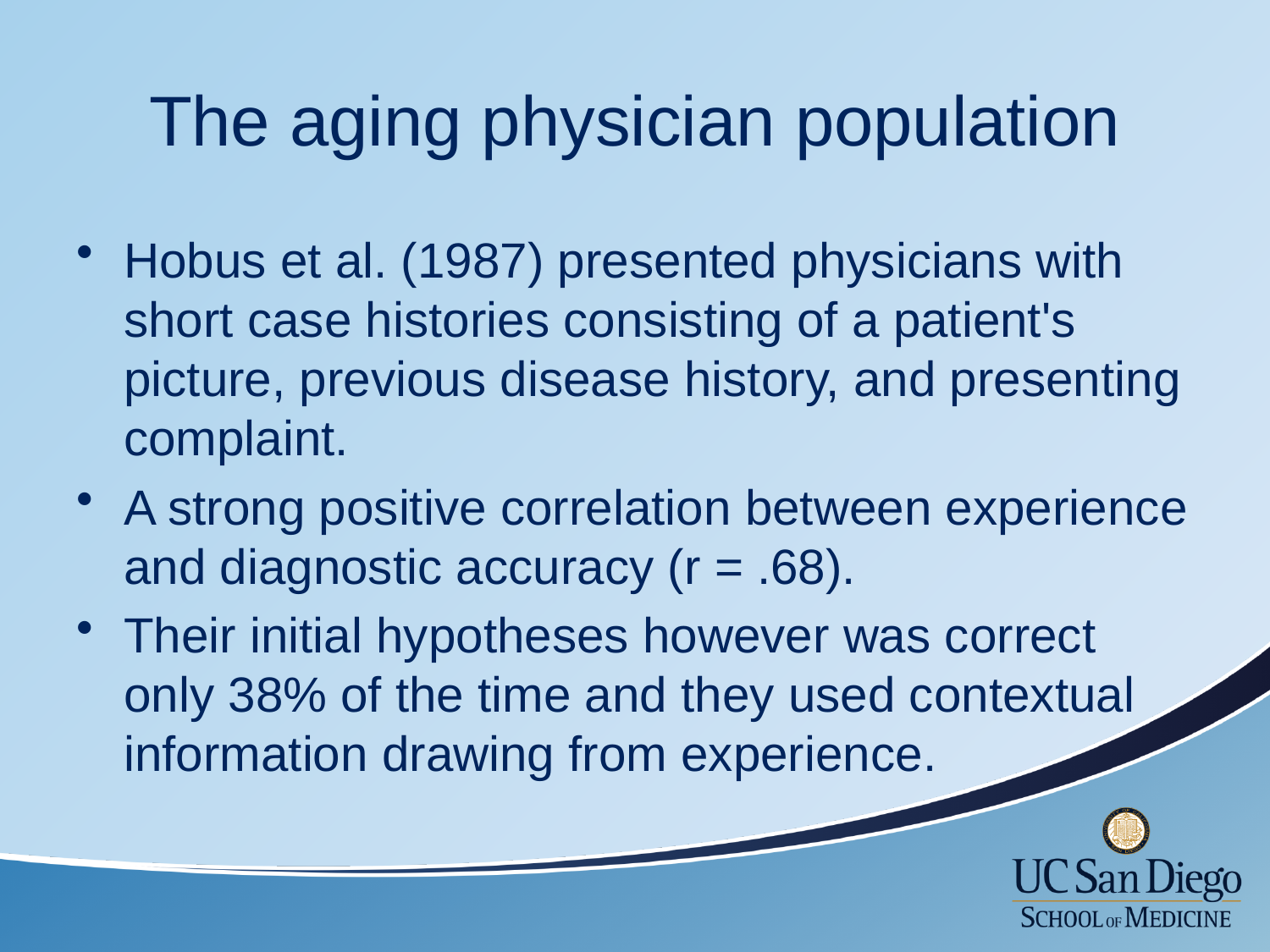

# The aging physician population
Hobus et al. (1987) presented physicians with short case histories consisting of a patient's picture, previous disease history, and presenting complaint.
A strong positive correlation between experience and diagnostic accuracy (r = .68).
Their initial hypotheses however was correct only 38% of the time and they used contextual information drawing from experience.